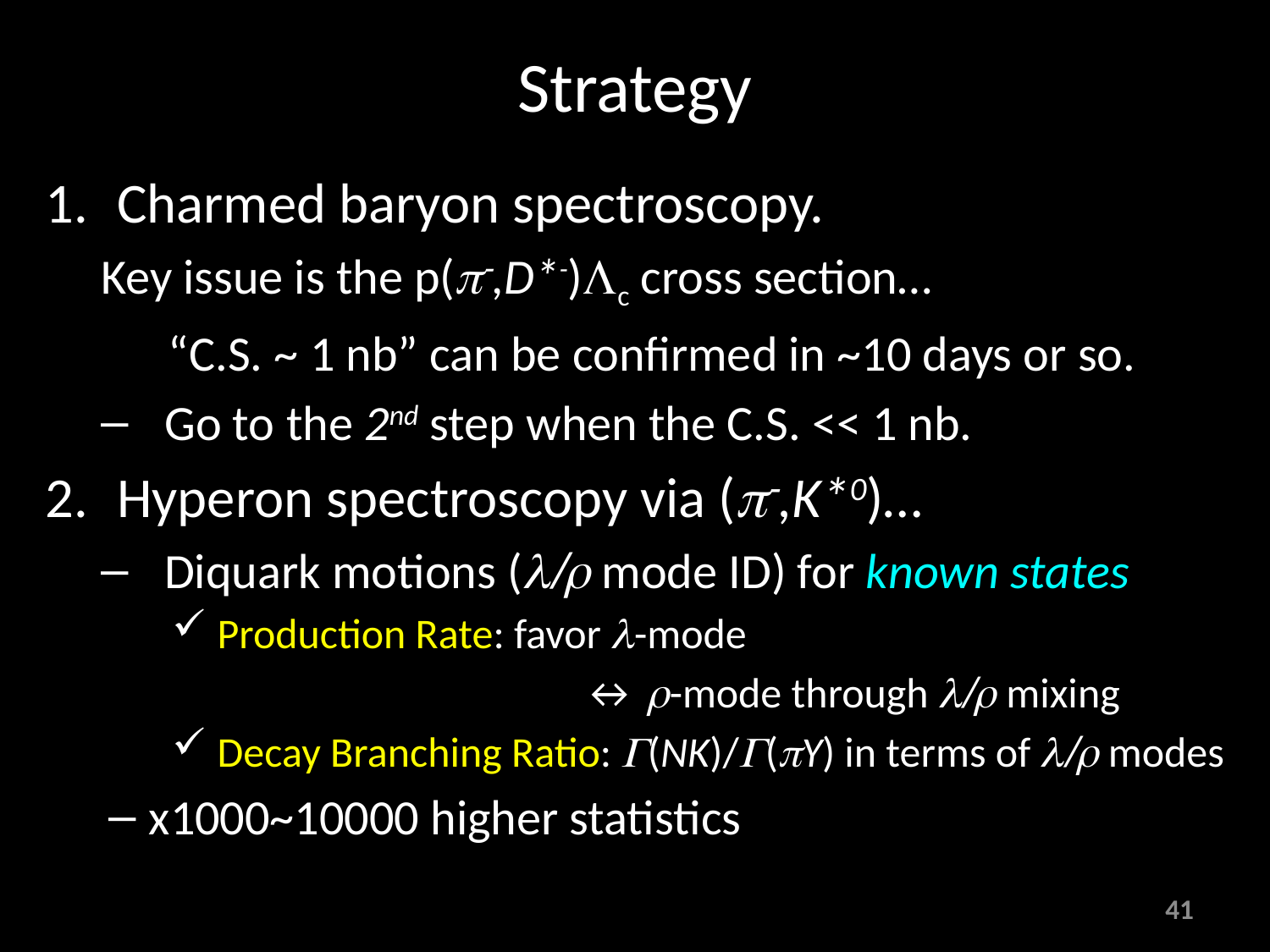

# Strategy
Charmed baryon spectroscopy.
Key issue is the p(π−,D*-)Λc cross section…
      “C.S. ~ 1 nb” can be confirmed in ~10 days or so.
Go to the 2nd step when the C.S. << 1 nb.
Hyperon spectroscopy via (π−,K*0)…
Diquark motions (λ/ρ mode ID) for known states
 Production Rate: favor λ-mode
                                           ↔ ρ-mode through λ/ρ mixing
 Decay Branching Ratio: Γ(NK)/Γ(πY) in terms of λ/ρ modes
x1000~10000 higher statistics

41